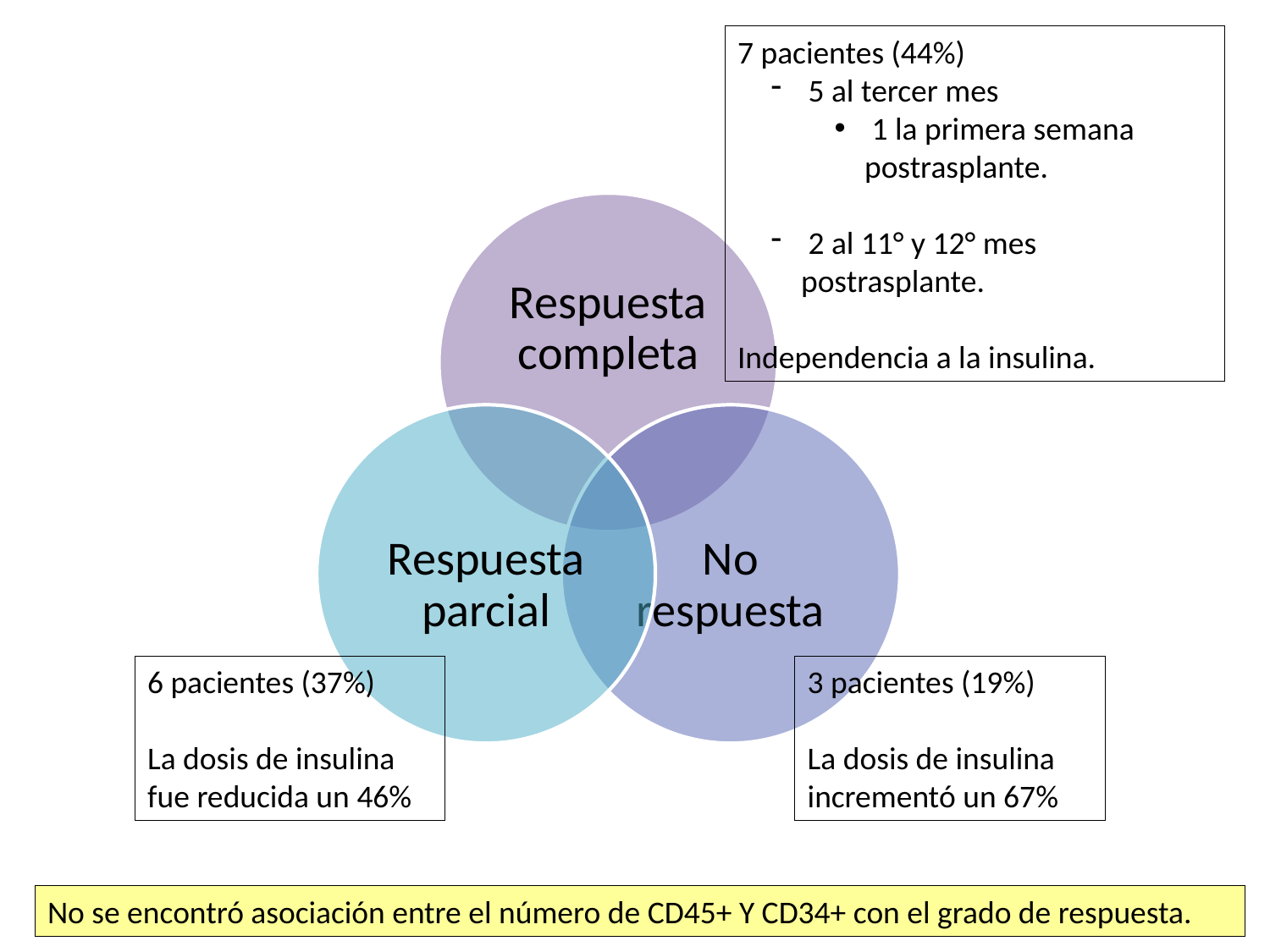

7 pacientes (44%)
 5 al tercer mes
 1 la primera semana postrasplante.

 2 al 11° y 12° mes postrasplante.

Independencia a la insulina.
Respuesta completa
No respuesta
Respuesta parcial
6 pacientes (37%)

La dosis de insulina fue reducida un 46%
3 pacientes (19%)

La dosis de insulina incrementó un 67%
No se encontró asociación entre el número de CD45+ Y CD34+ con el grado de respuesta.